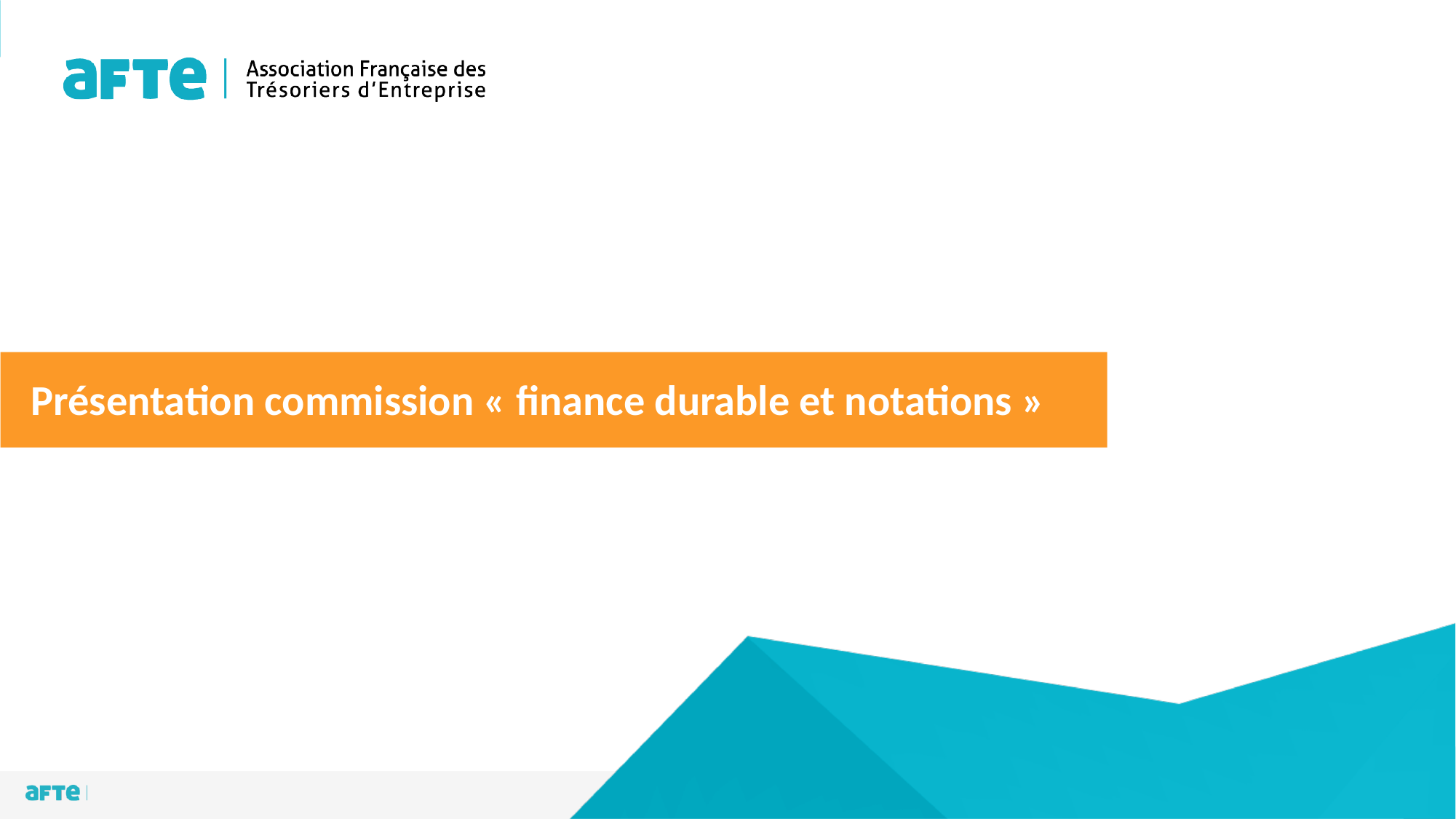

Présentation commission « finance durable et notations »